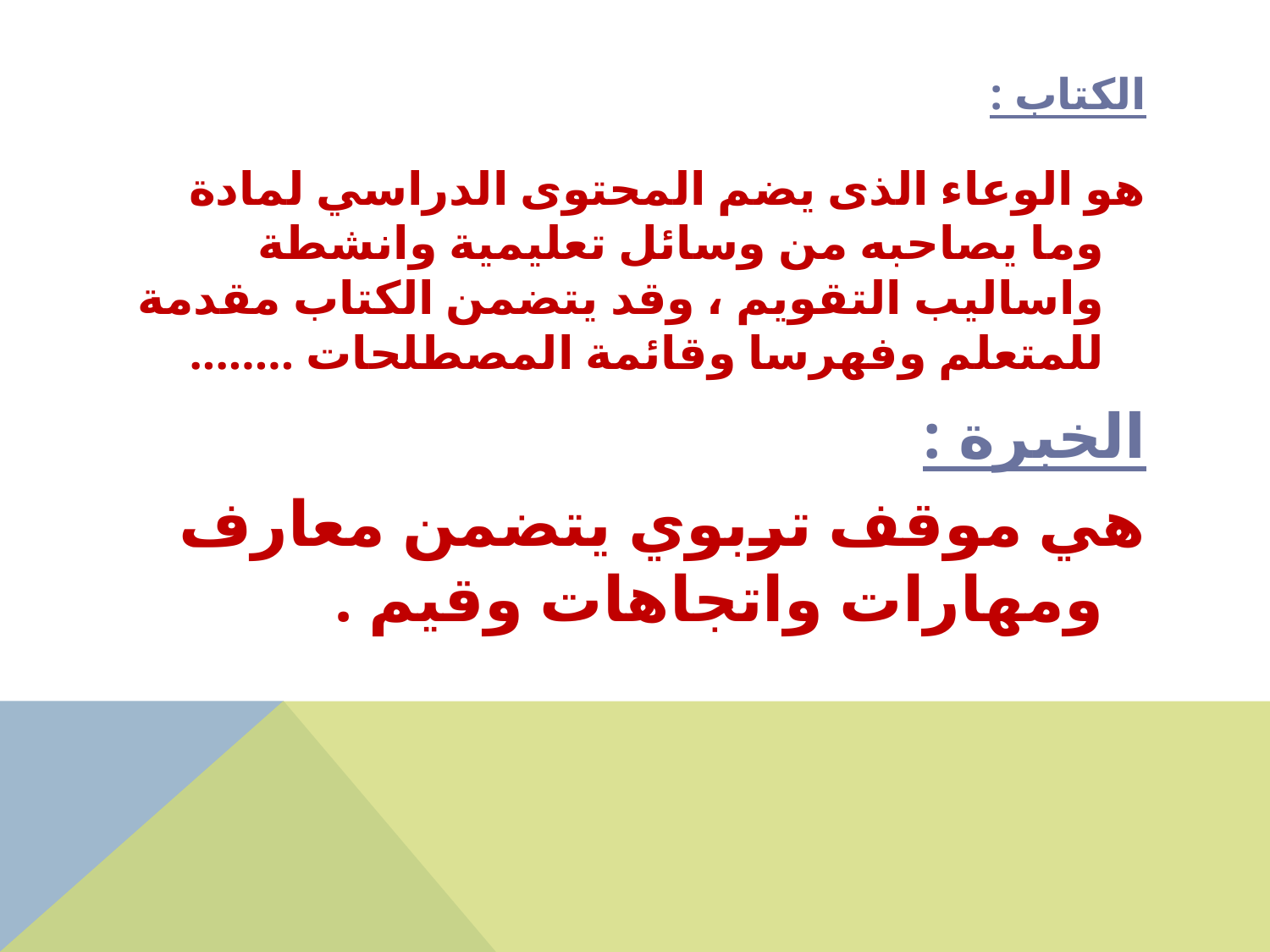

# الكتاب :
هو الوعاء الذى يضم المحتوى الدراسي لمادة وما يصاحبه من وسائل تعليمية وانشطة واساليب التقويم ، وقد يتضمن الكتاب مقدمة للمتعلم وفهرسا وقائمة المصطلحات ........
الخبرة :
هي موقف تربوي يتضمن معارف ومهارات واتجاهات وقيم .